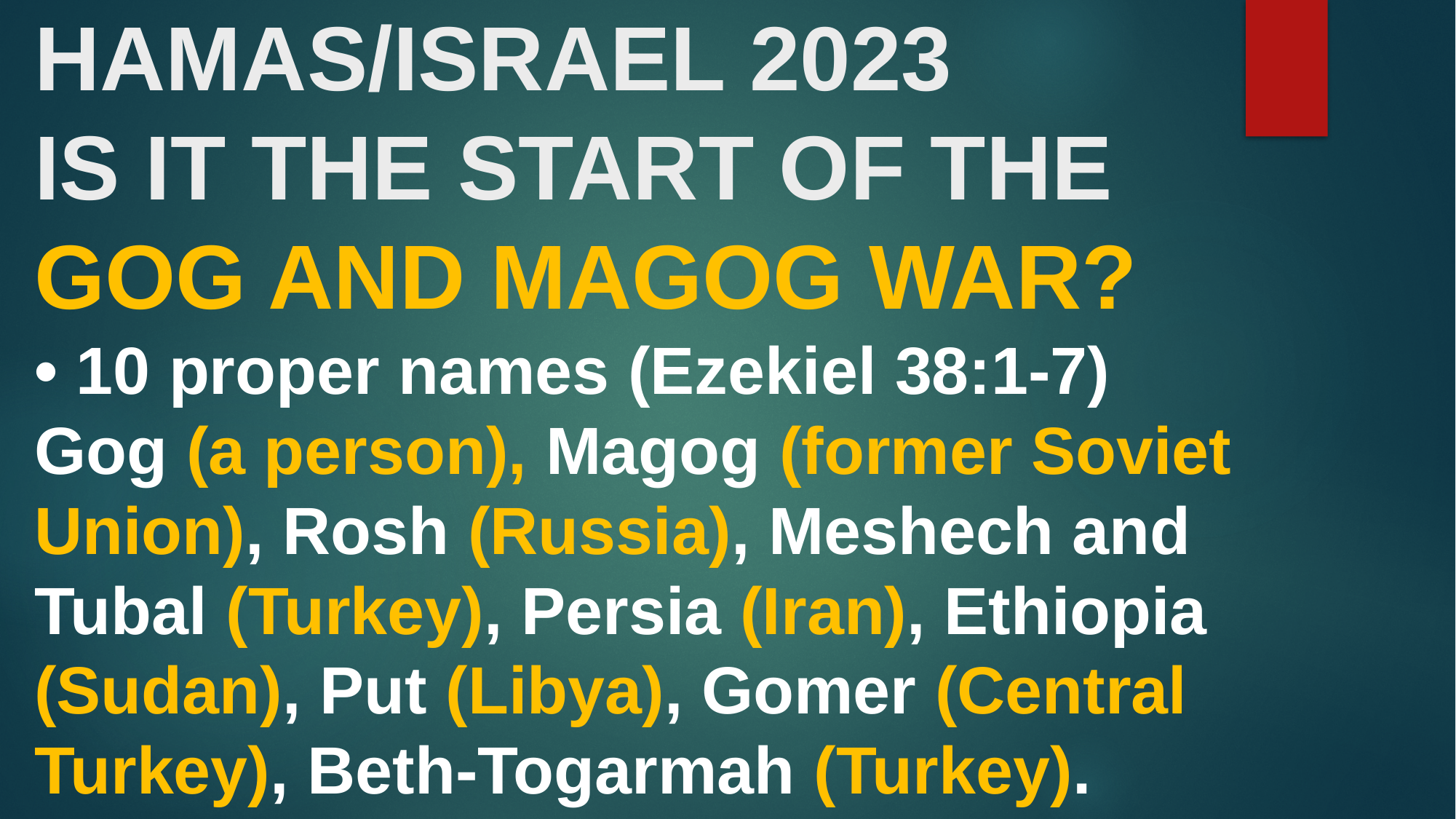

# HAMAS/ISRAEL 2023 IS IT THE START OF THE  GOG AND MAGOG WAR? • 10 proper names (Ezekiel 38:1-7) Gog (a person), Magog (former Soviet Union), Rosh (Russia), Meshech and Tubal (Turkey), Persia (Iran), Ethiopia (Sudan), Put (Libya), Gomer (Central Turkey), Beth-Togarmah (Turkey).